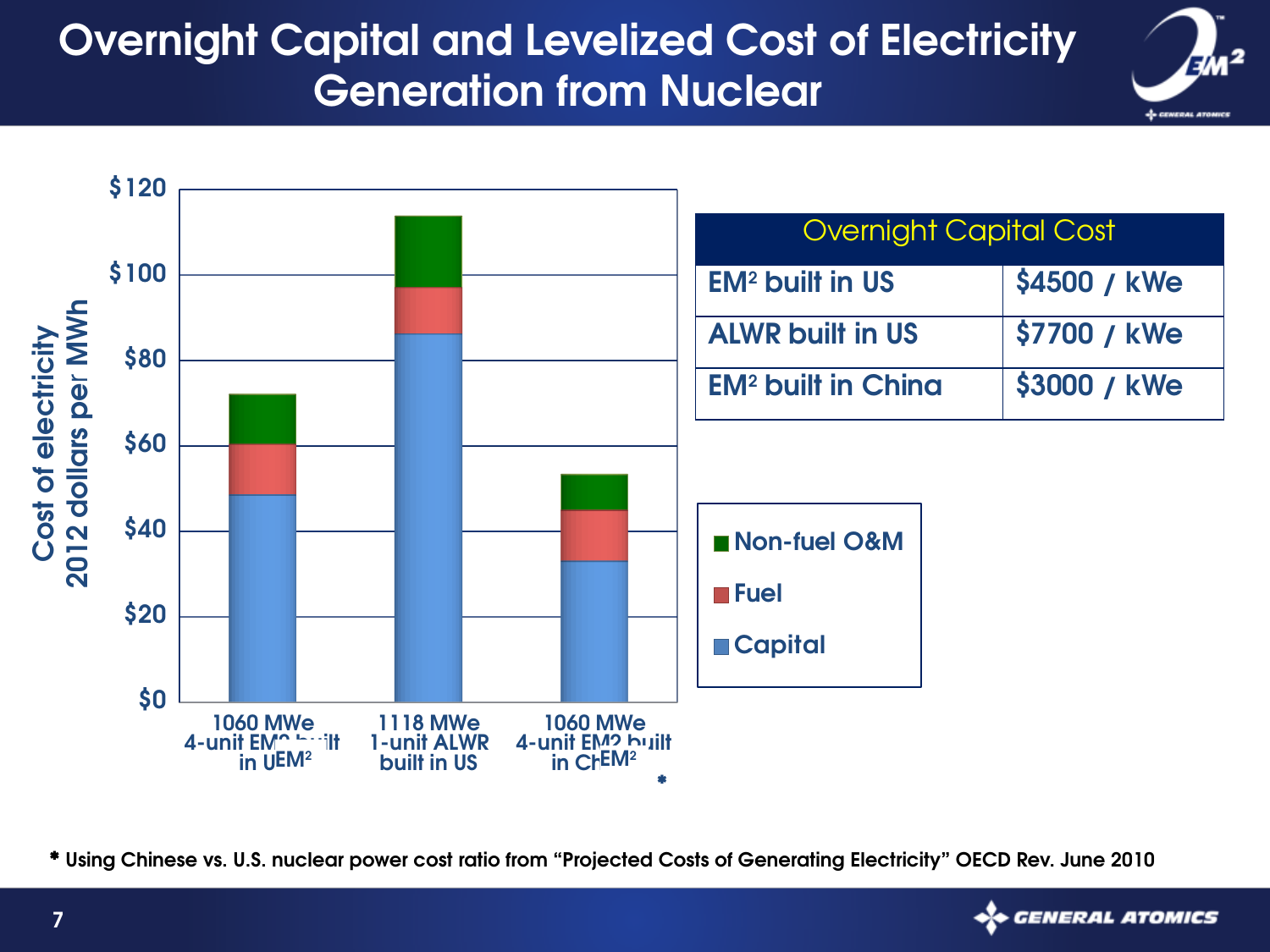

Overnight Capital and Levelized Cost of Electricity Generation from Nuclear

[unsupported chart]

Cost of electricity
2012 dollars per MWh
EM2
EM2
*
| Overnight Capital Cost |  |
| --- | --- |
| EM2 built in US | $4500 / kWe |
| ALWR built in US | $7700 / kWe |
| EM2 built in China | $3000 / kWe |
* Using Chinese vs. U.S. nuclear power cost ratio from “Projected Costs of Generating Electricity” OECD Rev. June 2010